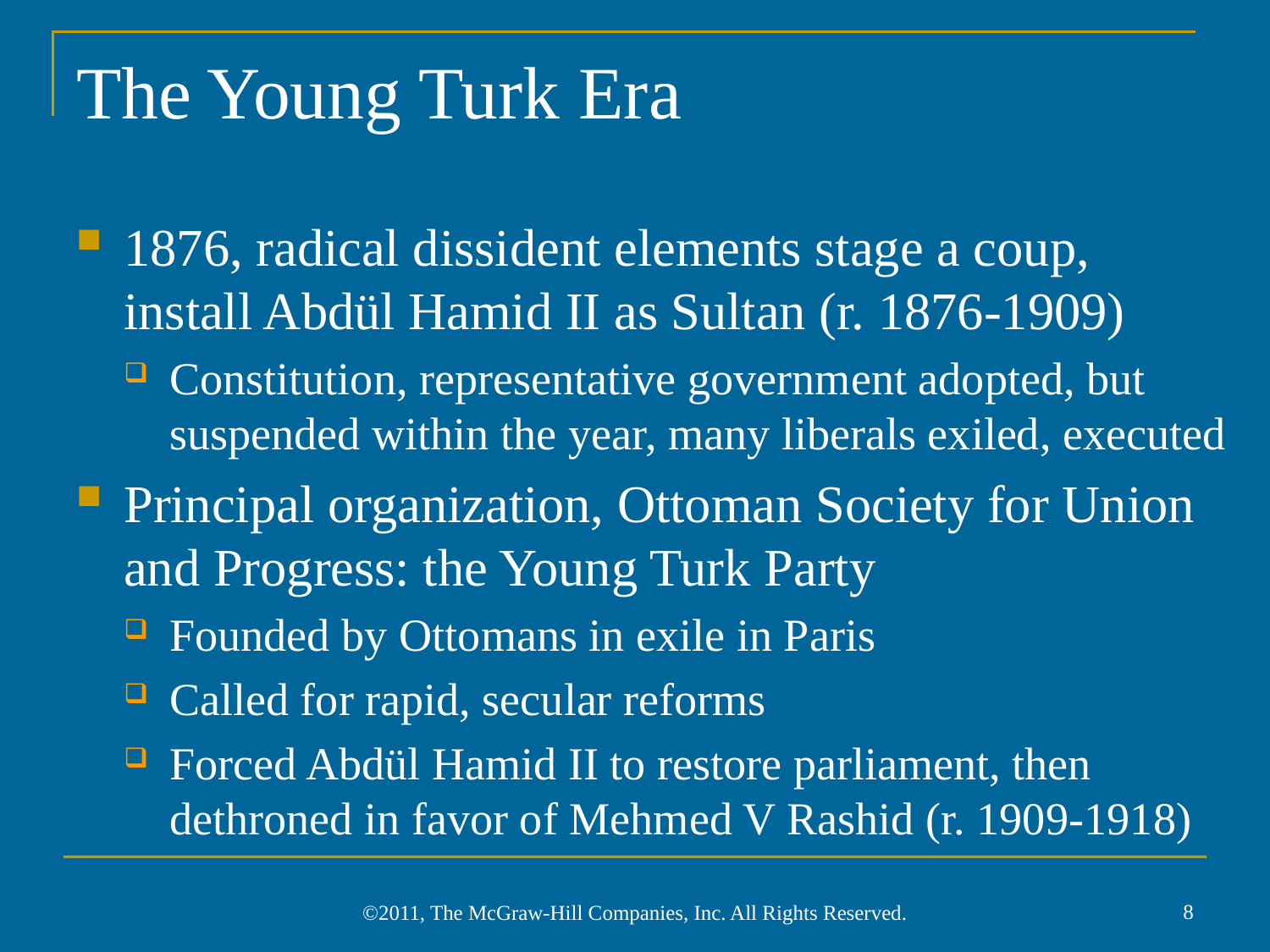

# The Young Turk Era
1876, radical dissident elements stage a coup,
install Abdül Hamid II as Sultan (r. 1876-1909)
Constitution, representative government adopted, but suspended within the year, many liberals exiled, executed
Principal organization, Ottoman Society for Union and Progress: the Young Turk Party
Founded by Ottomans in exile in Paris
Called for rapid, secular reforms
Forced Abdül Hamid II to restore parliament, then dethroned in favor of Mehmed V Rashid (r. 1909-1918)
8
©2011, The McGraw-Hill Companies, Inc. All Rights Reserved.